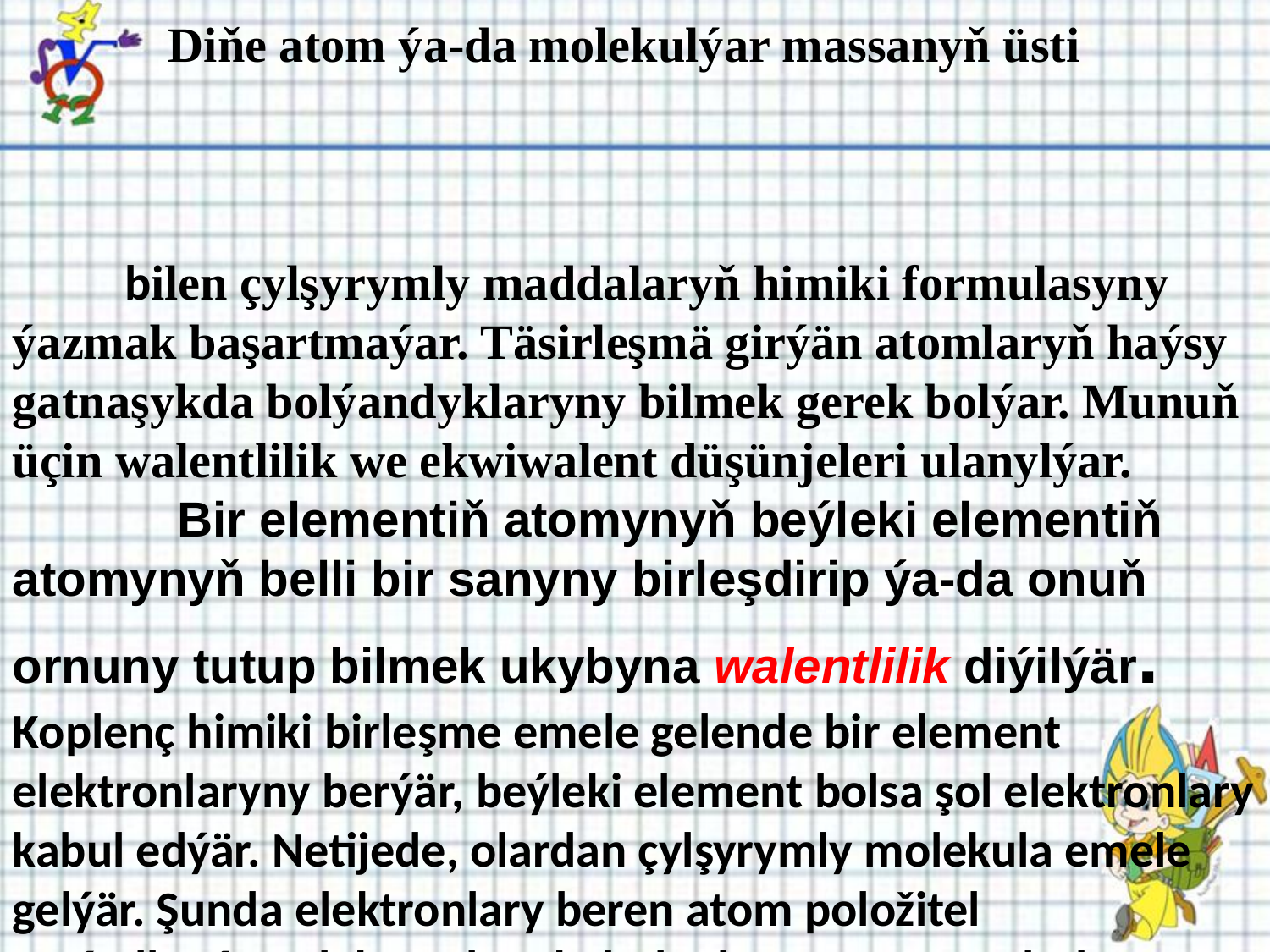

Diňe atom ýa-da molekulýar massanyň üsti
          bilen çylşyrymly maddalaryň himiki formulasyny    ýazmak başartmaýar. Täsirleşmä girýän atomlaryň haýsy gatnaşykda bolýandyklaryny bilmek gerek bolýar. Munuň üçin walentlilik we ekwiwalent düşünjeleri ulanylýar.
                          Bir elementiň atomynyň beýleki elementiň atomynyň belli bir sanyny birleşdirip ýa-da onuň ornuny tutup bilmek ukybyna walentlilik diýilýär. Koplenç himiki birleşme emele gelende bir element elektronlaryny berýär, beýleki element bolsa şol elektronlary kabul edýär. Netijede, olardan çylşyrymly molekula emele gelýär. Şunda elektronlary beren atom položitel zarýadlanýar, elektronlary kabul eden atom           bolsa otrisatel zarýadlanýar.
Şonda şol birleşmäni emele getiren elementlerde           emele gelen zarýada okislenme derejesi diýilýär.